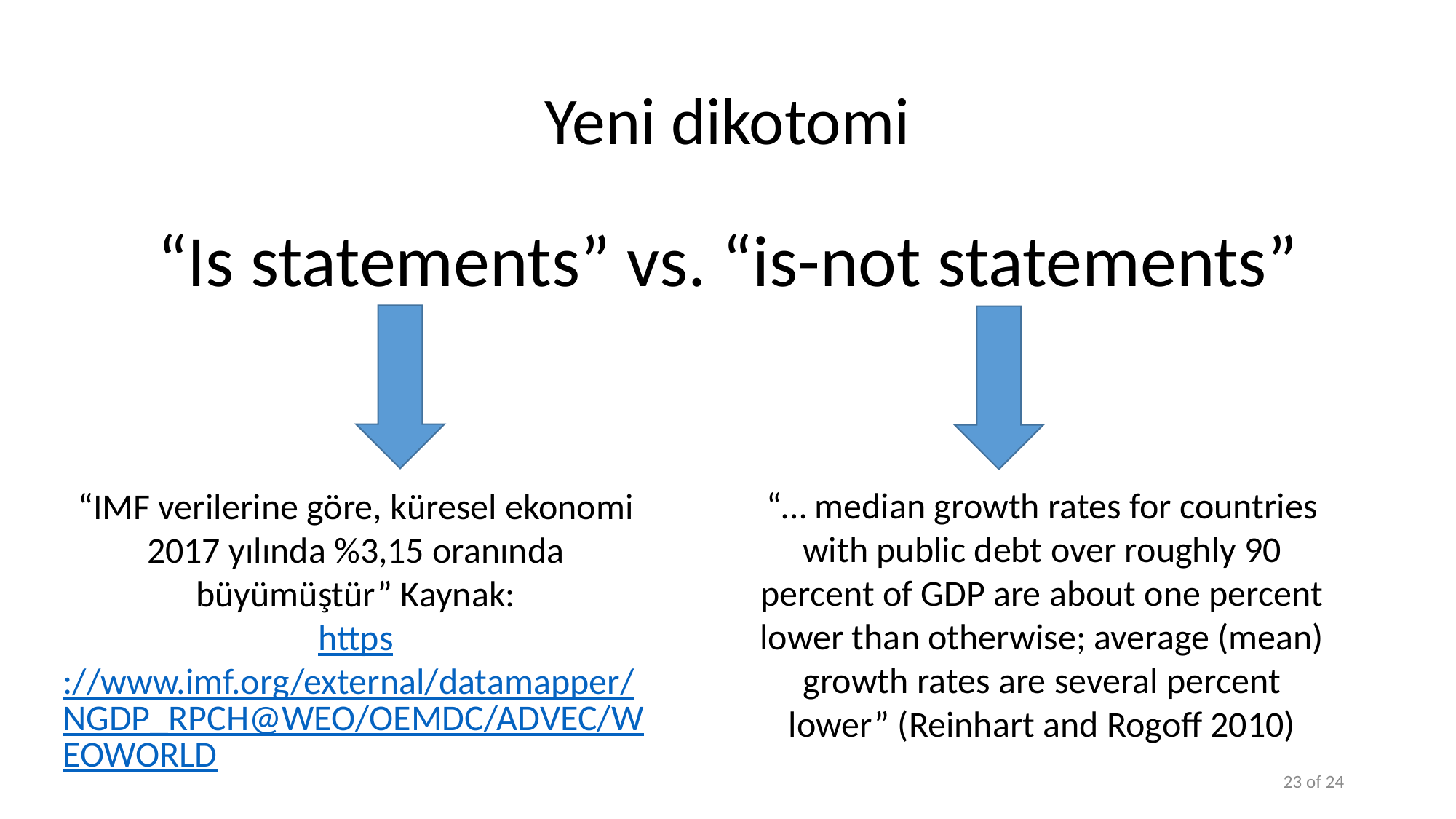

# Yeni dikotomi
“Is statements” vs. “is-not statements”

“… median growth rates for countries with public debt over roughly 90 percent of GDP are about one percent lower than otherwise; average (mean) growth rates are several percent lower” (Reinhart and Rogoff 2010)
“IMF verilerine göre, küresel ekonomi 2017 yılında %3,15 oranında büyümüştür” Kaynak:
https://www.imf.org/external/datamapper/NGDP_RPCH@WEO/OEMDC/ADVEC/WEOWORLD
23 of 24